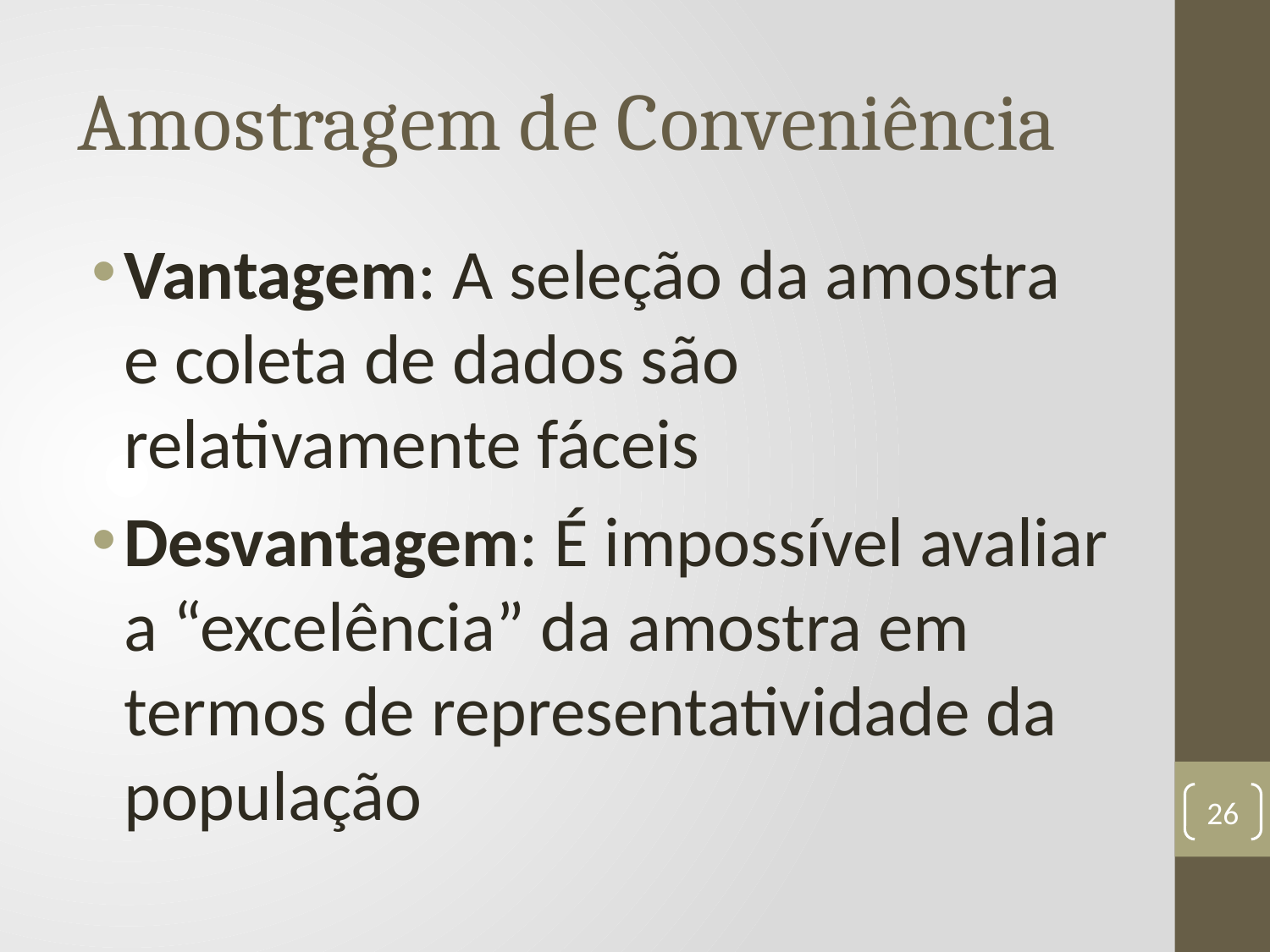

# Amostragem de Conveniência
Vantagem: A seleção da amostra e coleta de dados são relativamente fáceis
Desvantagem: É impossível avaliar a “excelência” da amostra em termos de representatividade da população

26